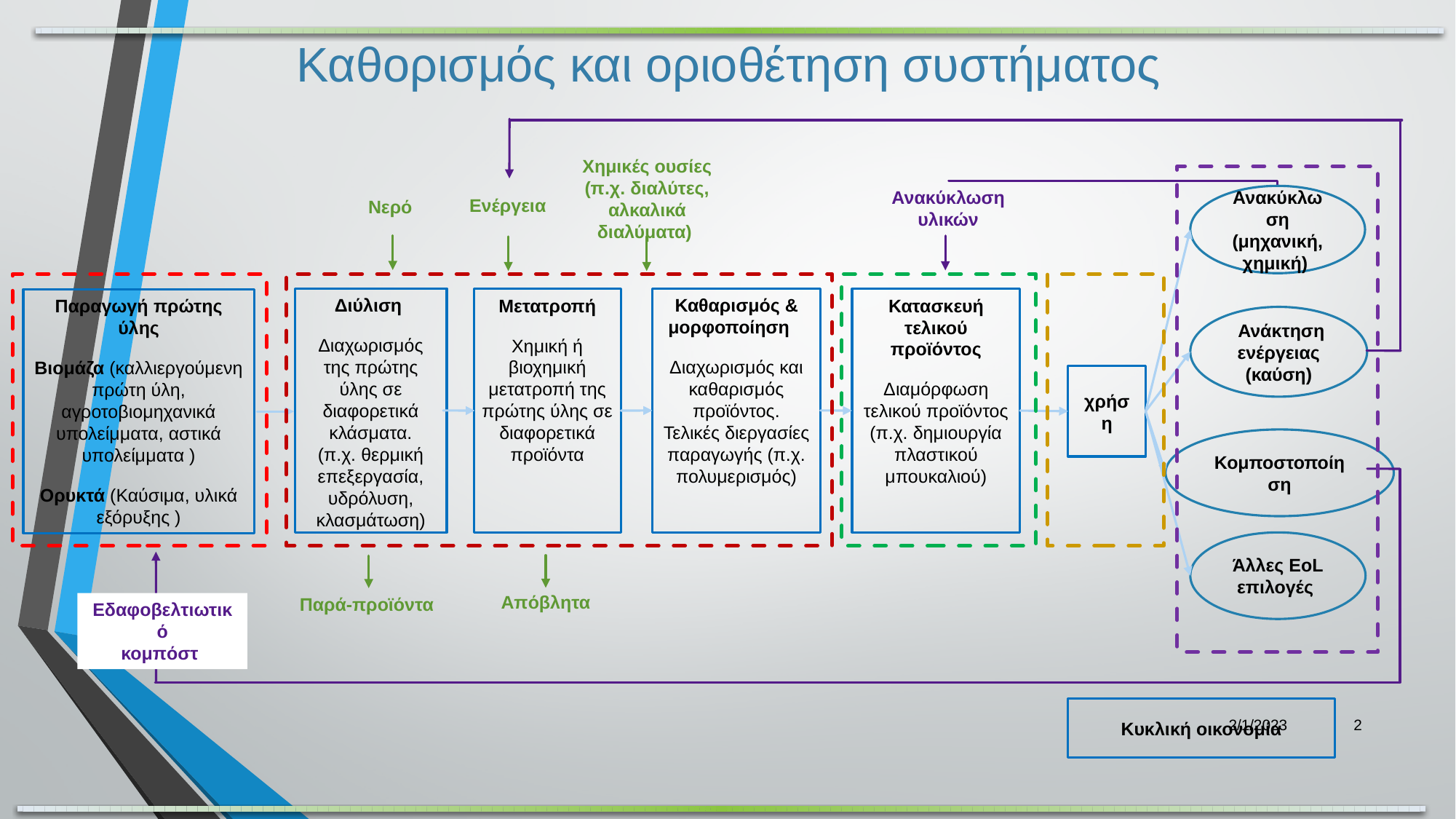

Καθορισμός και οριοθέτηση συστήματος
Χημικές ουσίες (π.χ. διαλύτες, αλκαλικά διαλύματα)

Ανακύκλωση υλικών
Ανακύκλωση (μηχανική, χημική)
Ενέργεια
Νερό

Διύλιση
Διαχωρισμός της πρώτης ύλης σε διαφορετικά κλάσματα.
(π.χ. θερμική επεξεργασία, υδρόλυση, κλασμάτωση)
Καθαρισμός & μορφοποίηση
Διαχωρισμός και καθαρισμός προϊόντος. Τελικές διεργασίες παραγωγής (π.χ. πολυμερισμός)
Κατασκευή τελικού προϊόντος
Διαμόρφωση τελικού προϊόντος (π.χ. δημιουργία πλαστικού μπουκαλιού)
Μετατροπή
Χημική ή βιοχημική μετατροπή της πρώτης ύλης σε διαφορετικά προϊόντα
Παραγωγή πρώτης ύλης
Βιομάζα (καλλιεργούμενη πρώτη ύλη, αγροτοβιομηχανικά υπολείμματα, αστικά υπολείμματα )
Ορυκτά (Καύσιμα, υλικά εξόρυξης )
 Ανάκτηση ενέργειας (καύση)
χρήση
Κομποστοποίηση
Άλλες EoL επιλογές
Απόβλητα
Παρά-προϊόντα
Εδαφοβελτιωτικό
κομπόστ
Κυκλική οικονομία
2/1/2023
2